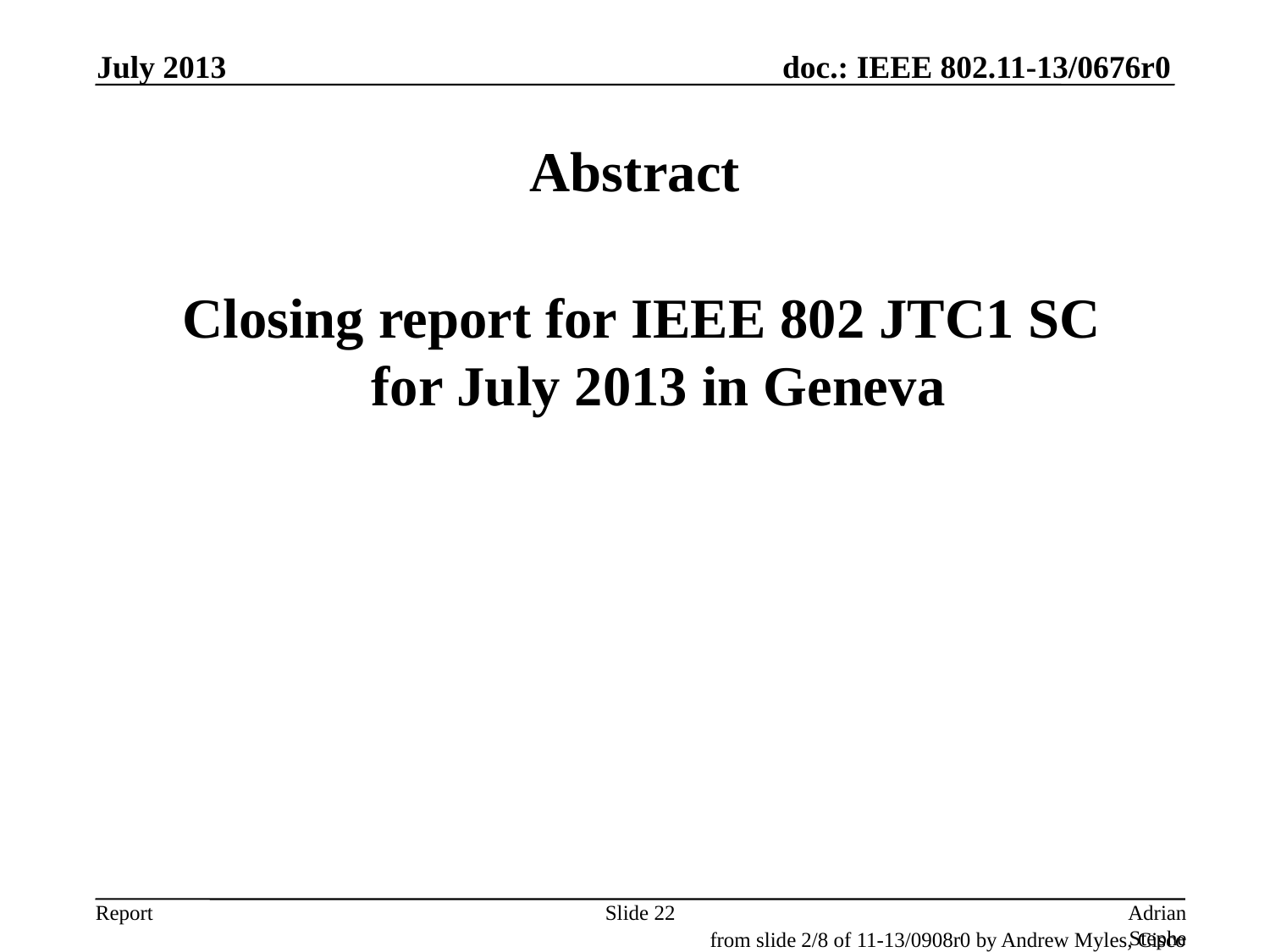

July 2013
# Abstract
 Closing report for IEEE 802 JTC1 SC
for July 2013 in Geneva
Slide 22
Adrian Stephens, Intel Corporation
from slide 2/8 of 11-13/0908r0 by Andrew Myles, Cisco